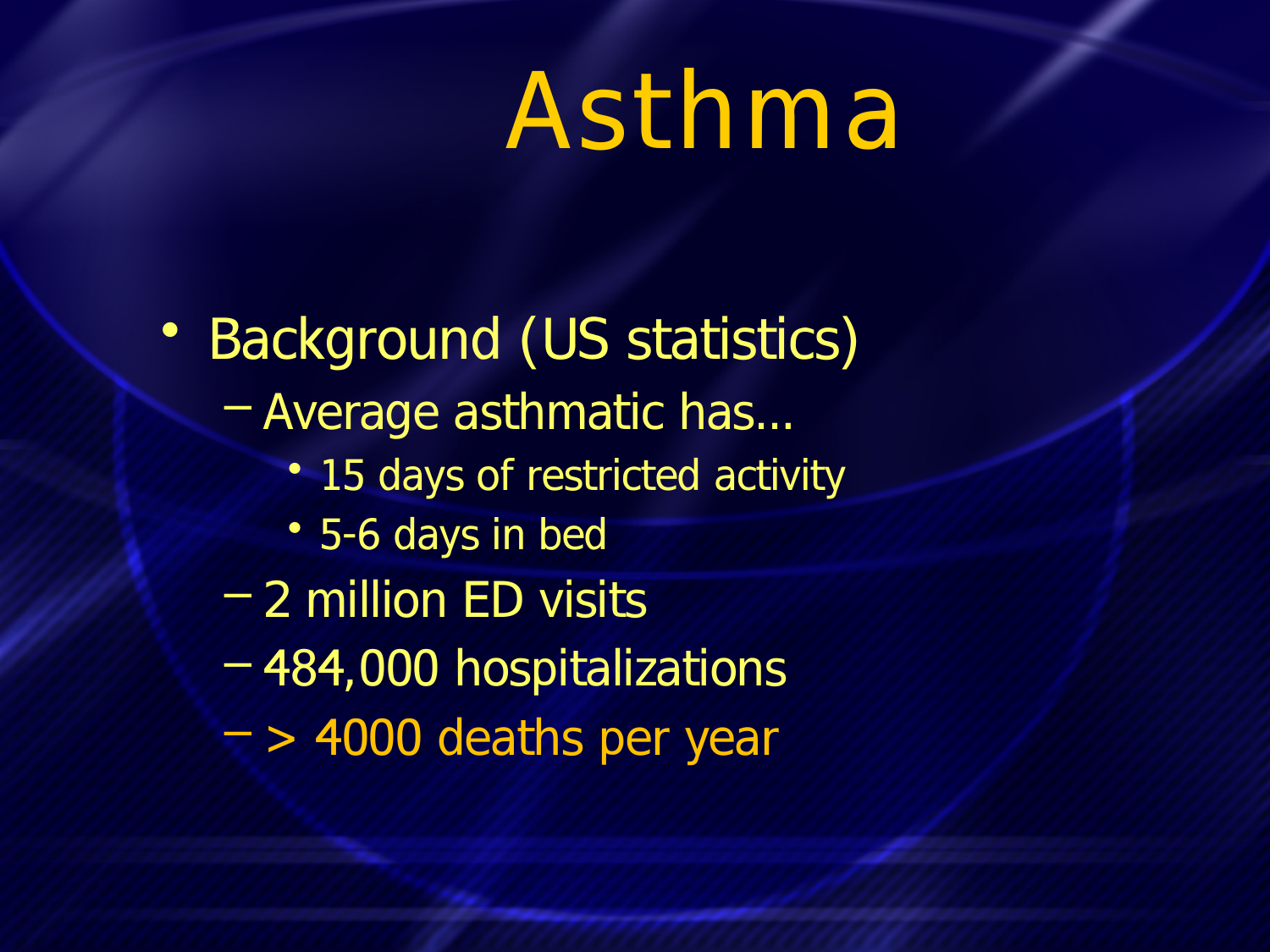

# Asthma
Background (US statistics)
Average asthmatic has…
15 days of restricted activity
5-6 days in bed
2 million ED visits
484,000 hospitalizations
> 4000 deaths per year